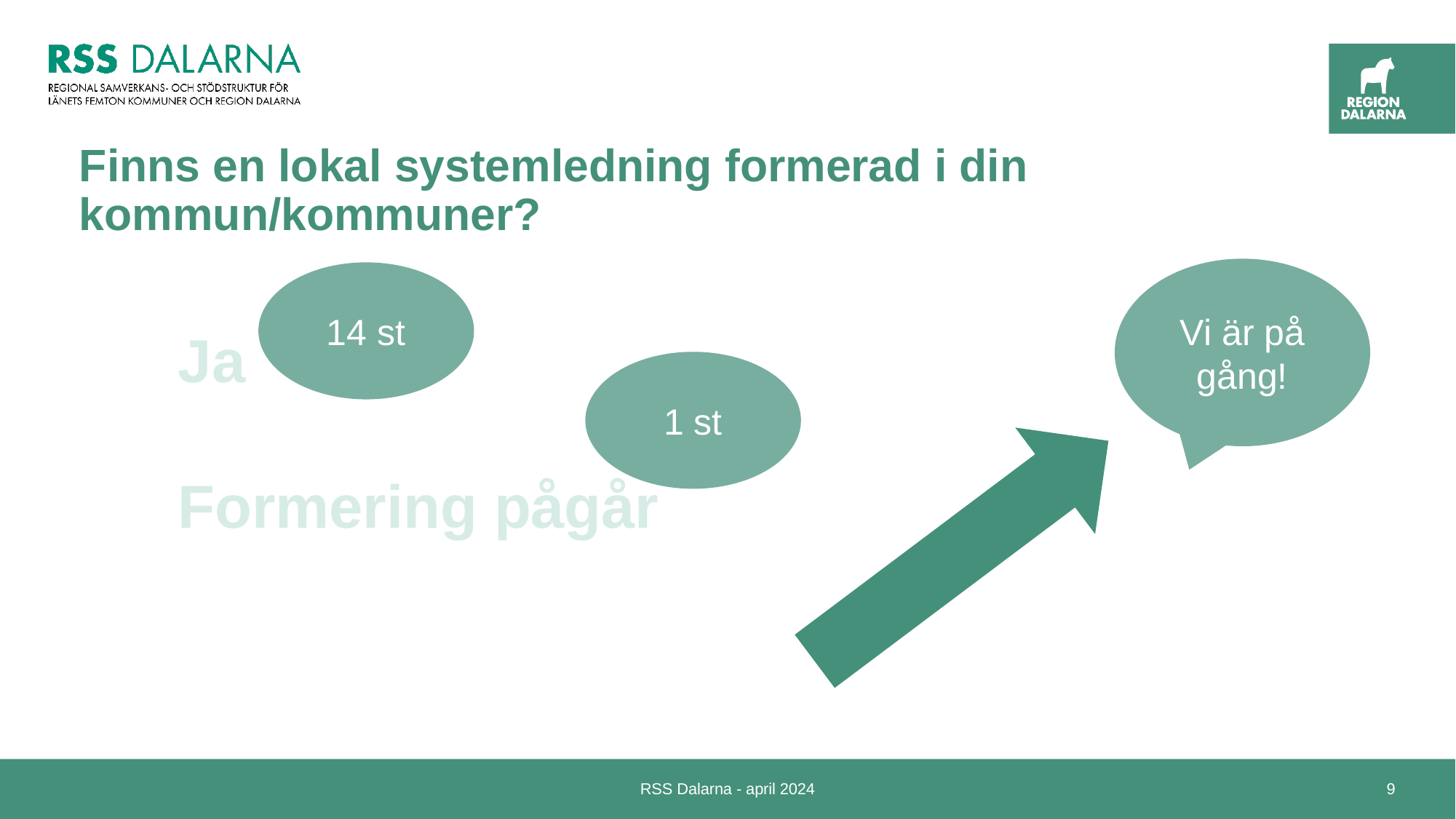

# Finns en lokal systemledning formerad i din kommun/kommuner?
Vi är på gång!
14 st
Ja

Formering pågår
1 st

RSS Dalarna - april 2024
9